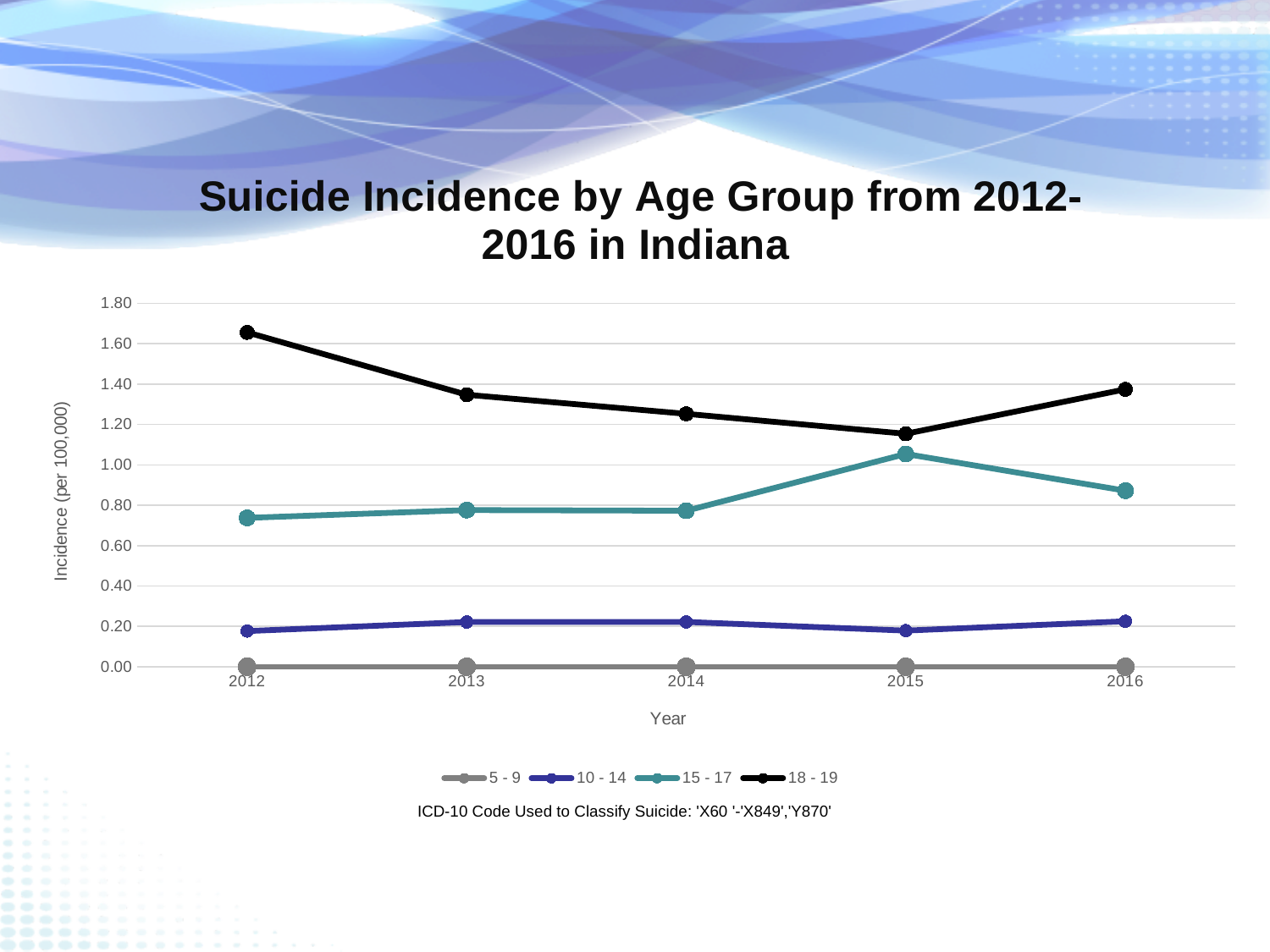

### Chart: Suicide Incidence by Age Group from 2012-2016 in Indiana

| Category | 5 - 9 | 10 - 14 | 15 - 17 | 18 - 19 |
|---|---|---|---|---|
| 2012 | 0.0 | 0.17693125999385165 | 0.7374304971756412 | 1.6564164765349905 |
| 2013 | 0.0 | 0.22169458910016382 | 0.776041743654935 | 1.3475853964865754 |
| 2014 | 0.0 | 0.22212202051074736 | 0.7727378100610462 | 1.2529826434665126 |
| 2015 | 0.0 | 0.17909432002364045 | 1.0542464319211278 | 1.1540617477990394 |
| 2016 | 0.0 | 0.22527596305474207 | 0.8720835165314331 | 1.3743815283122596 |
# ICD-10 Code Used to Classify Suicide: 'X60 '-'X849','Y870'